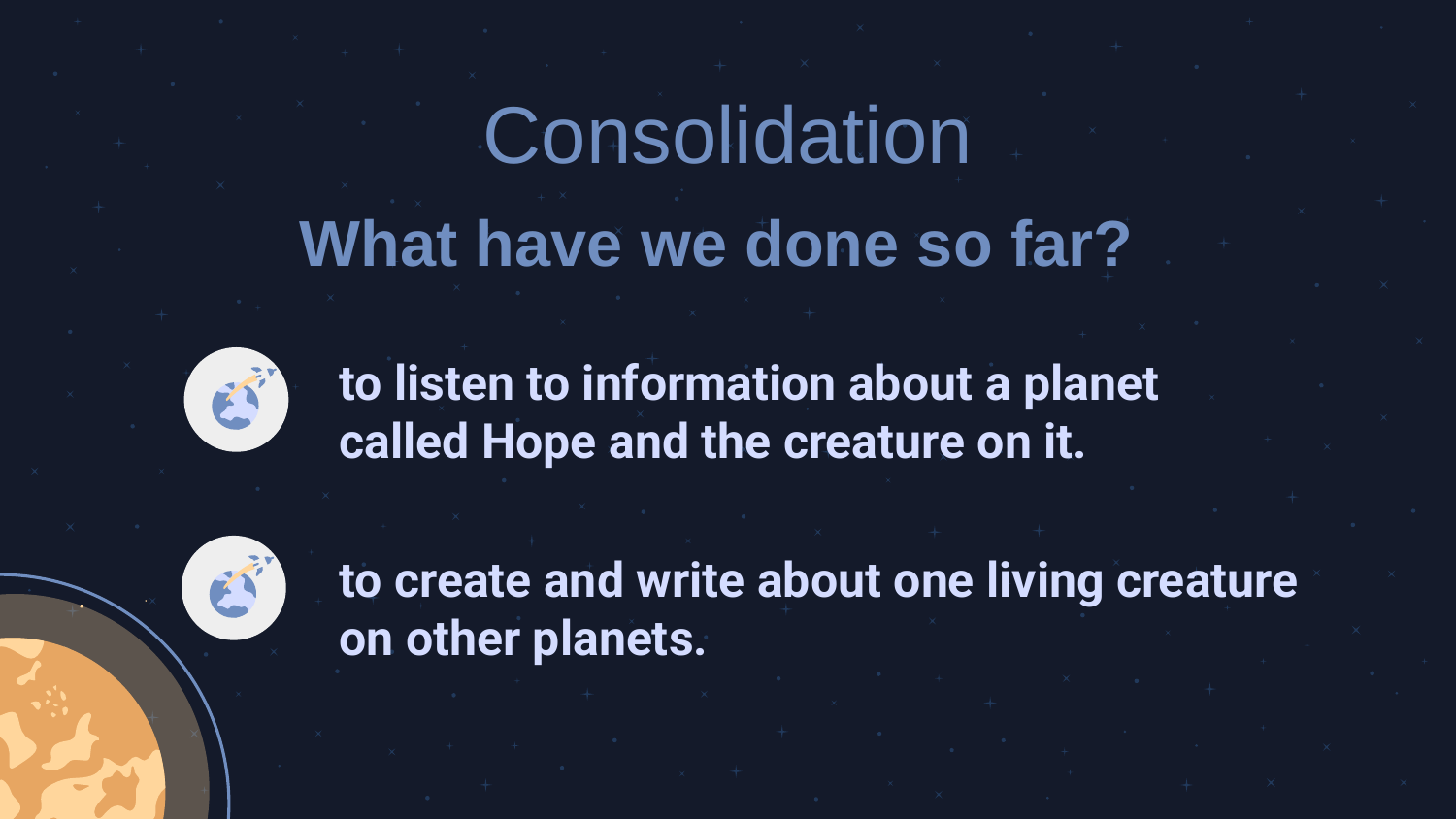

# Consolidation
What have we done so far?

to listen to information about a planet called Hope and the creature on it.

to create and write about one living creature on other planets.